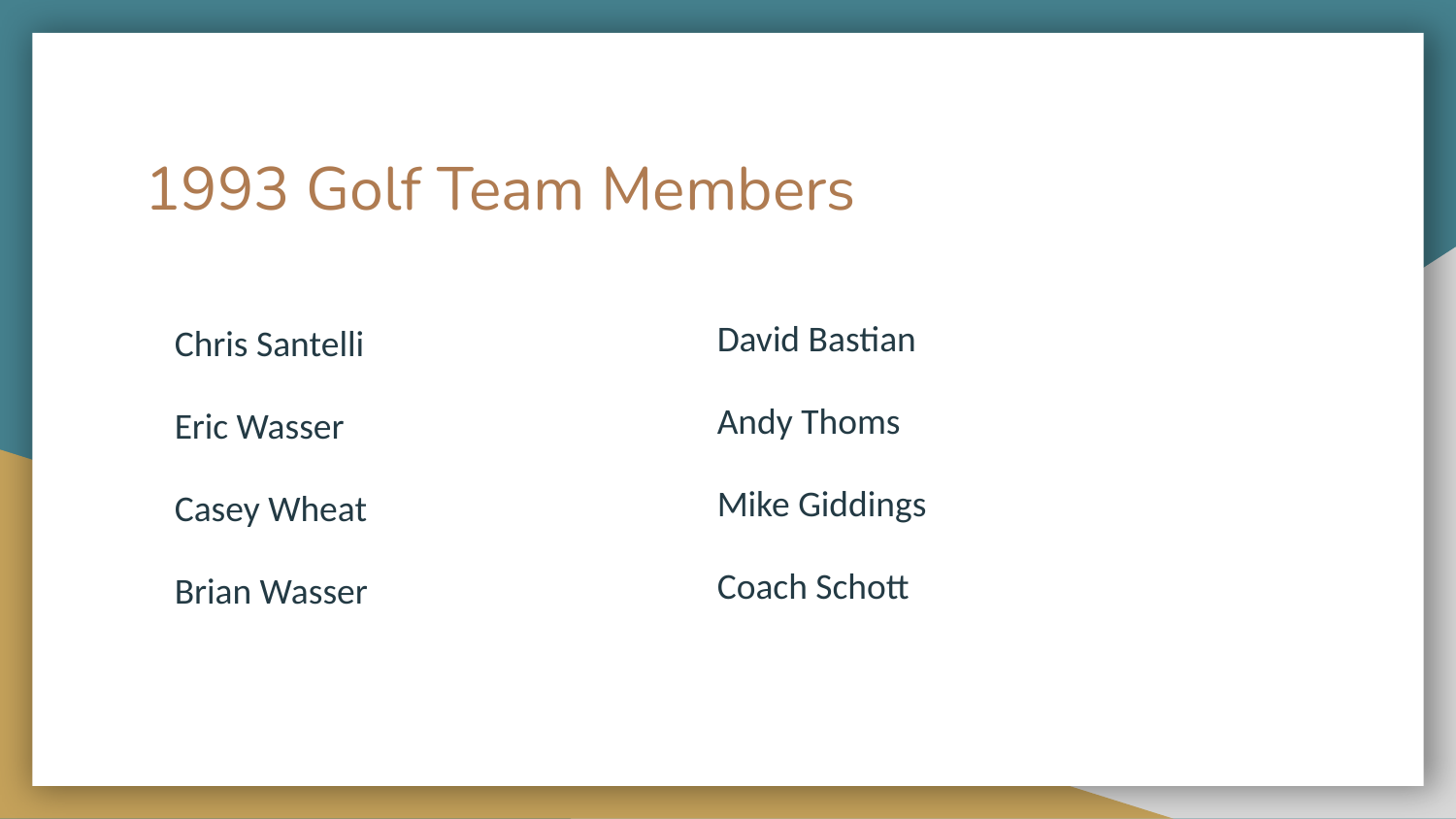

# 1993 Golf Team Members
David Bastian
Andy Thoms
Mike Giddings
Coach Schott
Chris Santelli
Eric Wasser
Casey Wheat
Brian Wasser